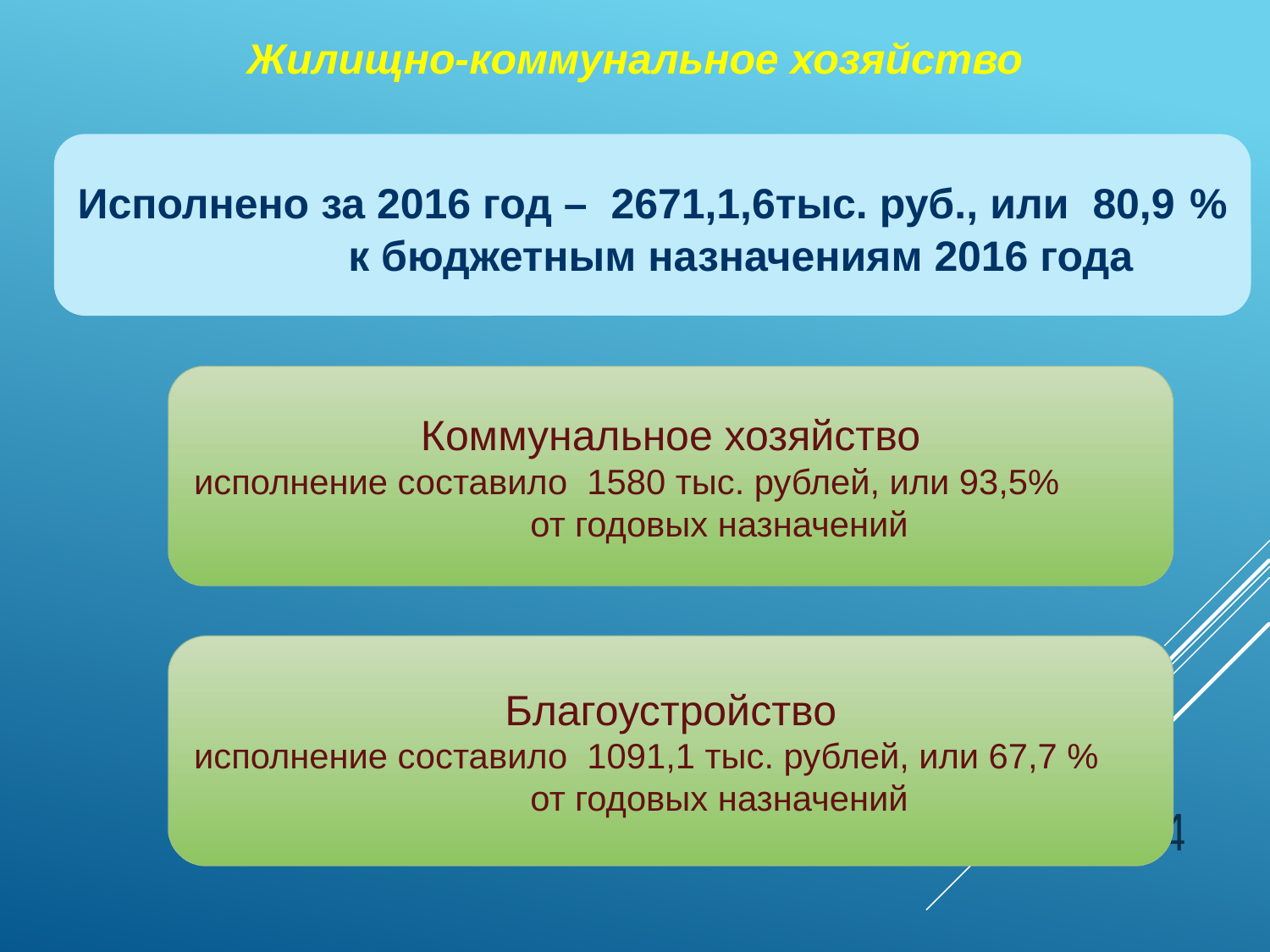

Жилищно-коммунальное хозяйство
Исполнено за 2016 год –  2671,1,6тыс. руб., или  80,9 %                к бюджетным назначениям 2016 года
Коммунальное хозяйство
исполнение составило  1580 тыс. рублей, или 93,5%                    от годовых назначений

Благоустройство
исполнение составило  1091,1 тыс. рублей, или 67,7 %                от годовых назначений

14